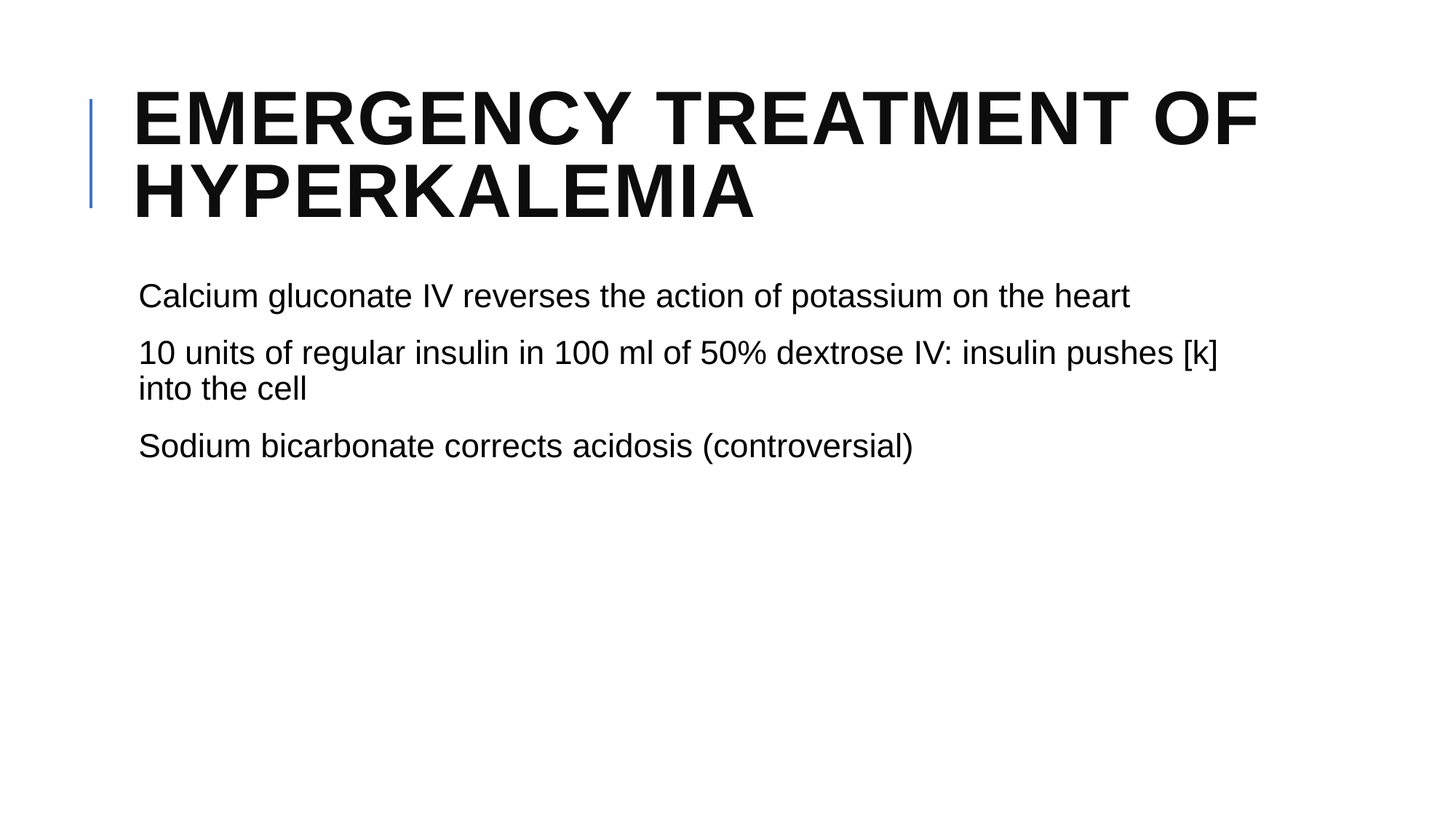

# Emergency Treatment of Hyperkalemia
Calcium gluconate IV reverses the action of potassium on the heart
10 units of regular insulin in 100 ml of 50% dextrose IV: insulin pushes [k] into the cell
Sodium bicarbonate corrects acidosis (controversial)